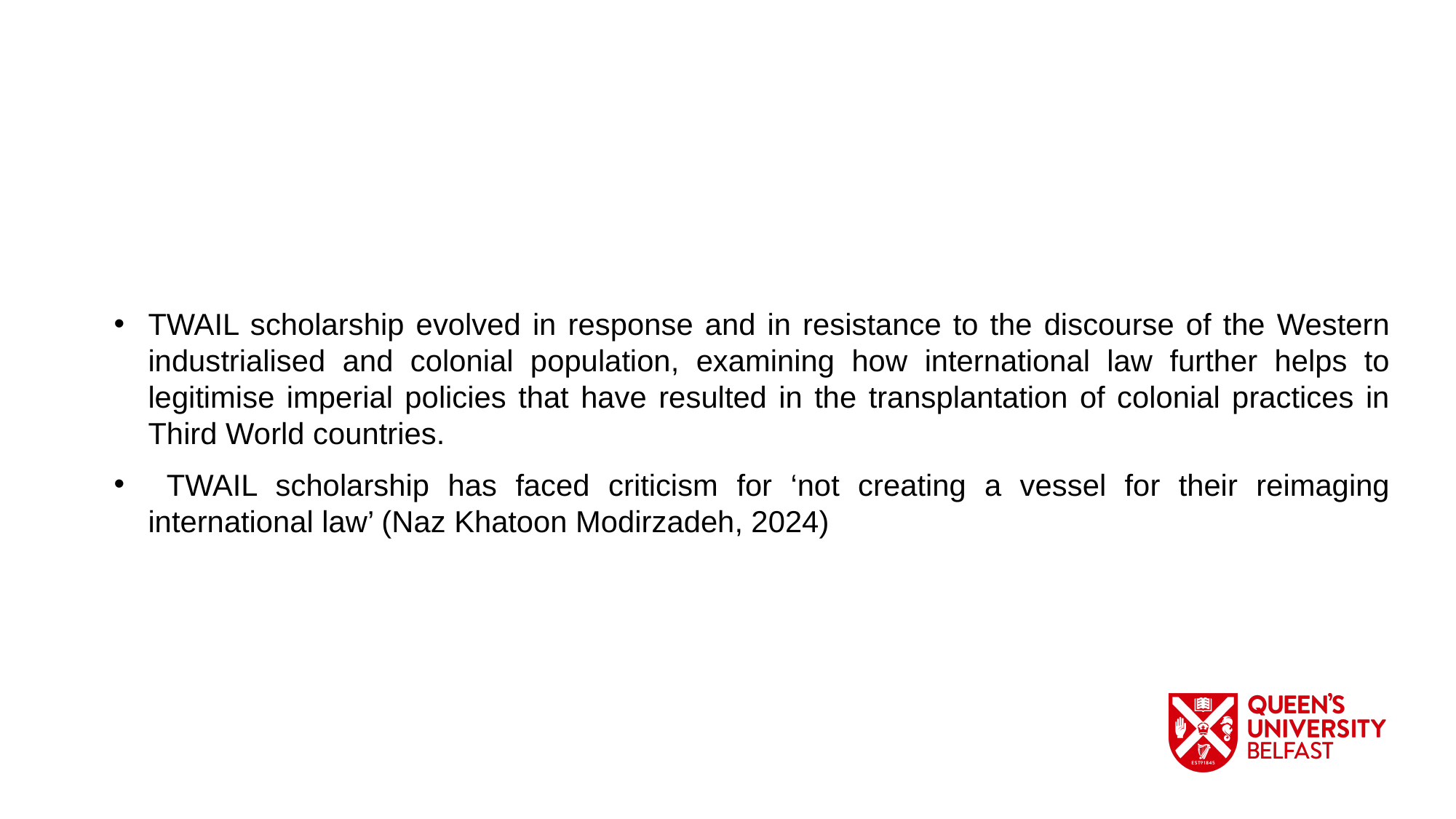

TWAIL scholarship evolved in response and in resistance to the discourse of the Western industrialised and colonial population, examining how international law further helps to legitimise imperial policies that have resulted in the transplantation of colonial practices in Third World countries.
 TWAIL scholarship has faced criticism for ‘not creating a vessel for their reimaging international law’ (Naz Khatoon Modirzadeh, 2024)